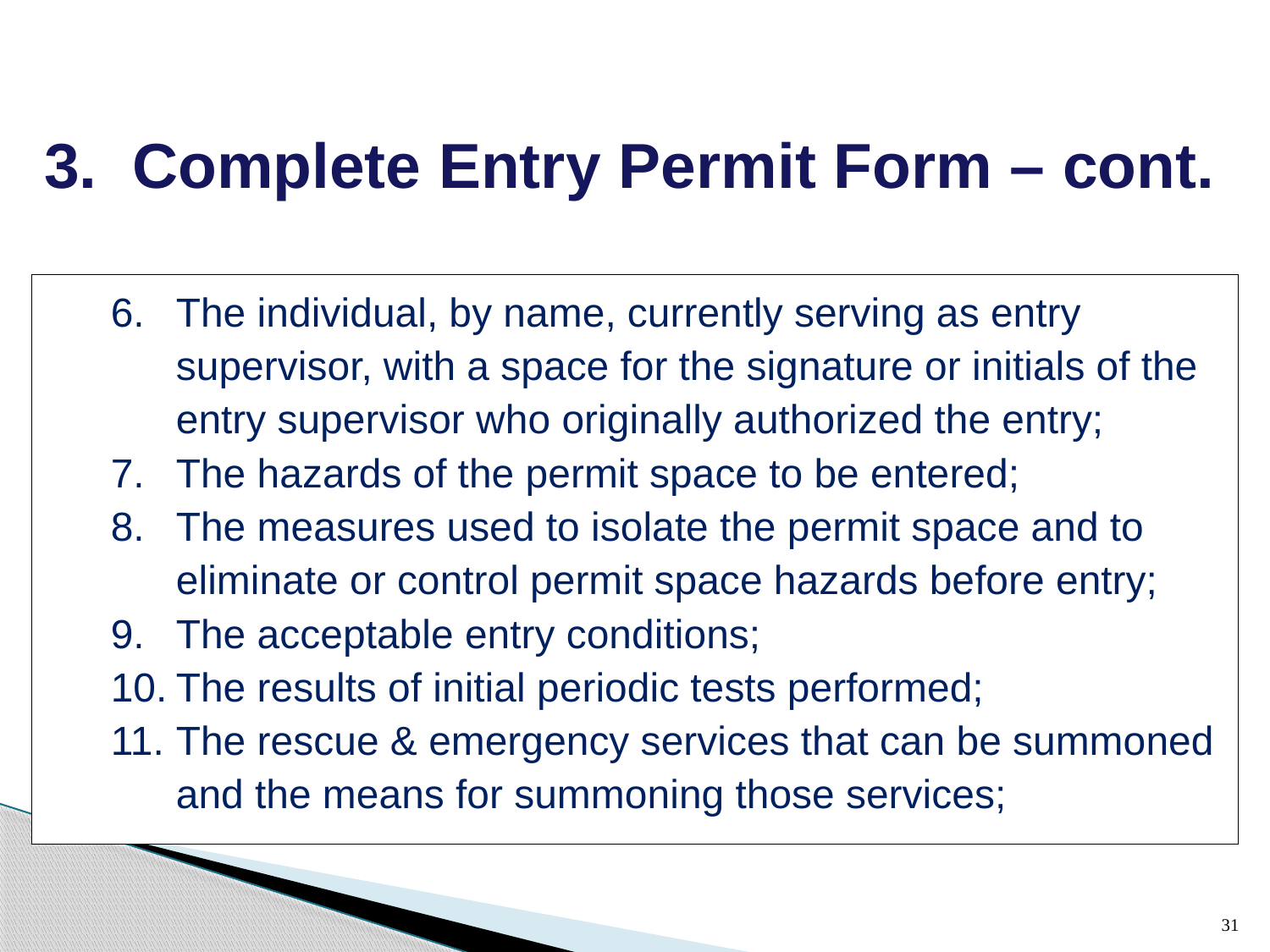

# 3.  Complete Entry Permit Form – cont.
The individual, by name, currently serving as entry supervisor, with a space for the signature or initials of the entry supervisor who originally authorized the entry;
The hazards of the permit space to be entered;
The measures used to isolate the permit space and to eliminate or control permit space hazards before entry;
The acceptable entry conditions;
The results of initial periodic tests performed;
The rescue & emergency services that can be summoned and the means for summoning those services;
31